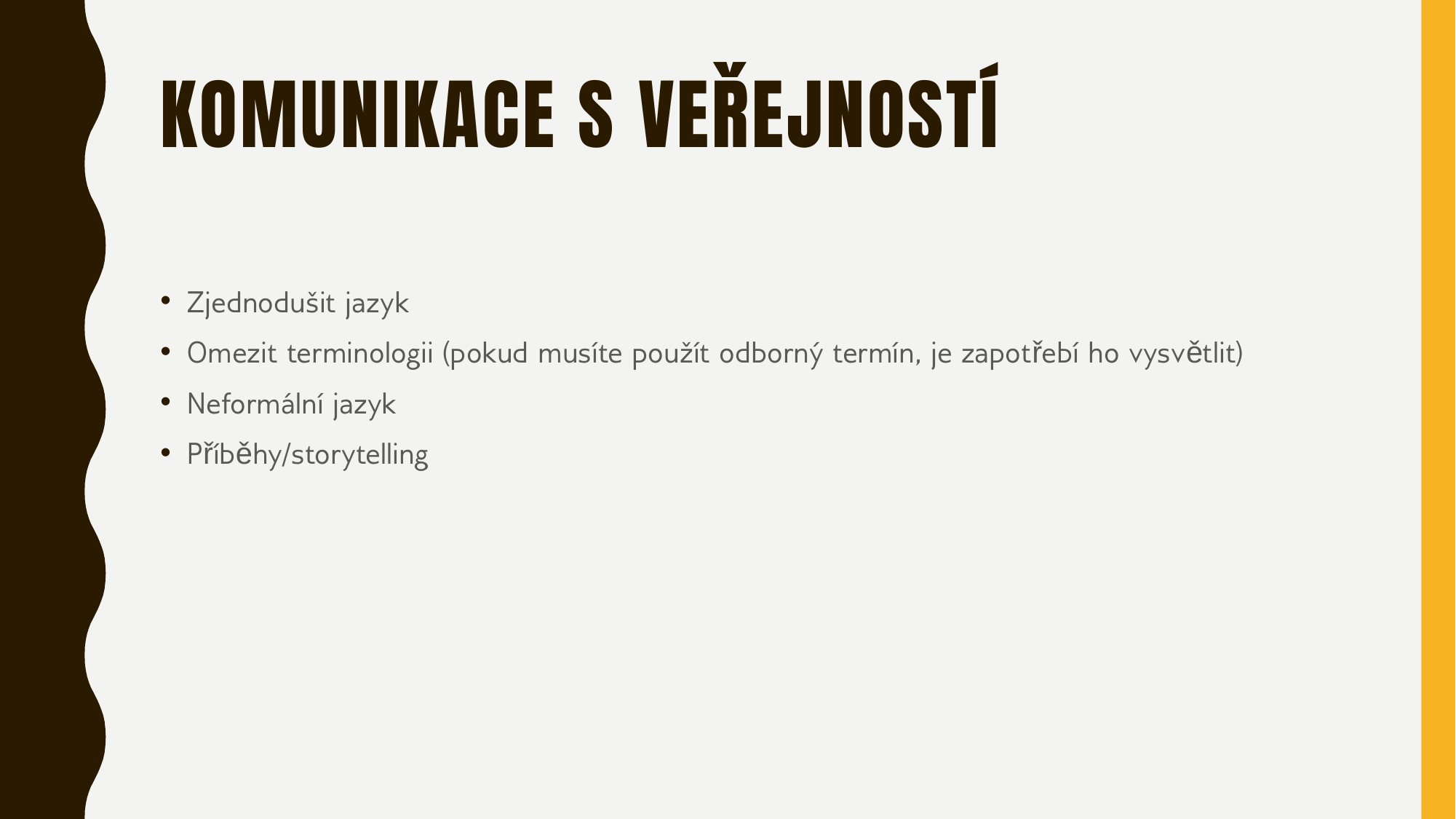

# Komunikace s veřejností
Zjednodušit jazyk
Omezit terminologii (pokud musíte použít odborný termín, je zapotřebí ho vysvětlit)
Neformální jazyk
Příběhy/storytelling